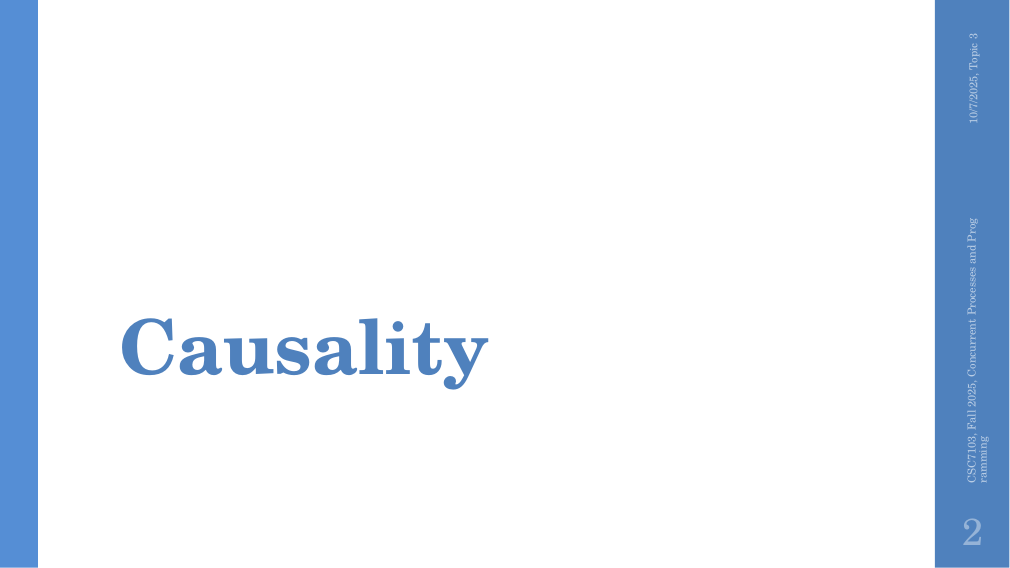

# Causality
10/7/2025, Topic 3
CSC7103, Fall 2025, Concurrent Processes and Programming

2